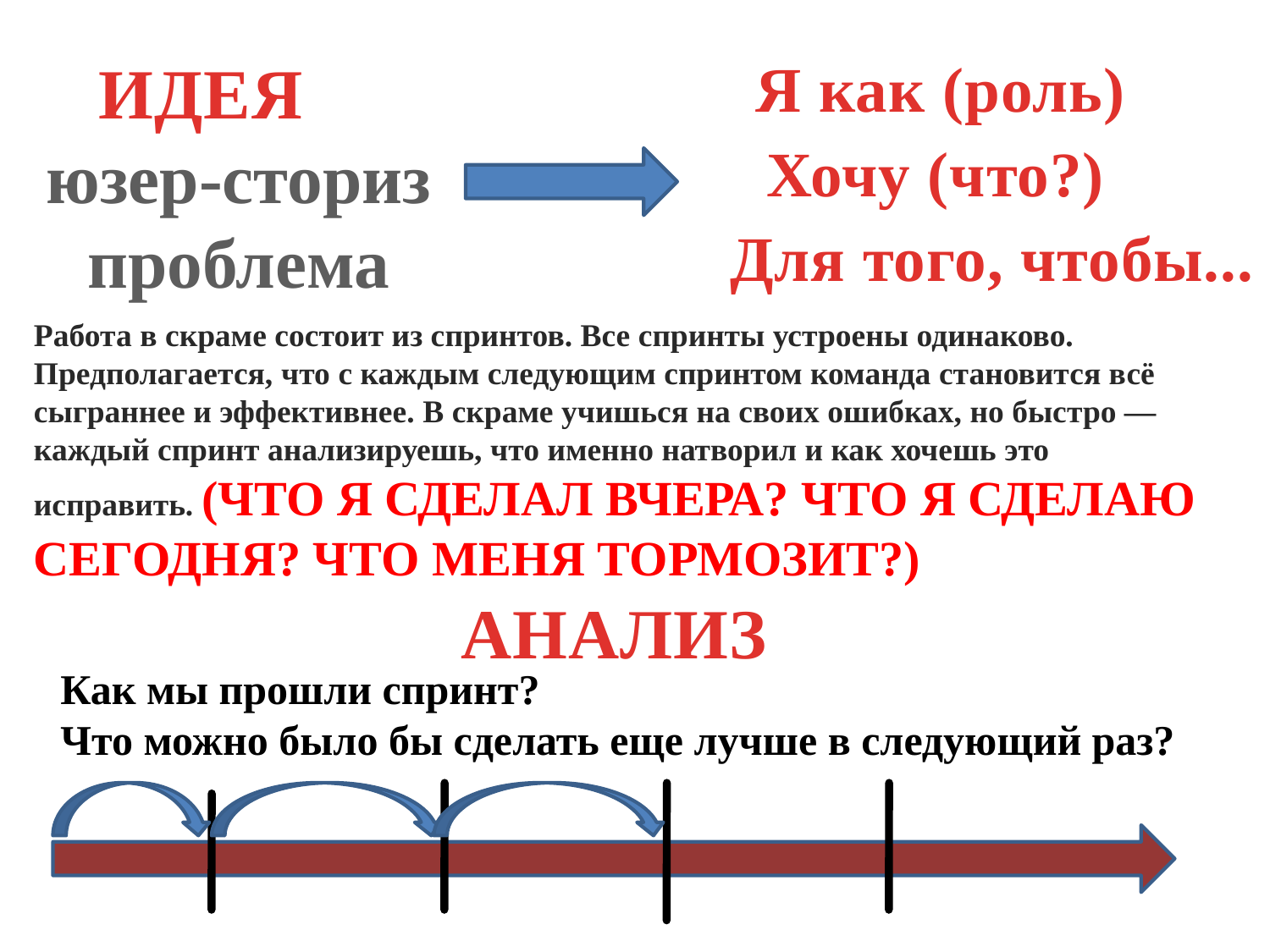

ИДЕЯ
Я как (роль)
юзер-сториз
проблема
Хочу (что?)

Для того, чтобы...
Работа в скраме состоит из спринтов. Все спринты устроены одинаково. Предполагается, что с каждым следующим спринтом команда становится всё сыграннее и эффективнее. В скраме учишься на своих ошибках, но быстро — каждый спринт анализируешь, что именно натворил и как хочешь это исправить. (ЧТО Я СДЕЛАЛ ВЧЕРА? ЧТО Я СДЕЛАЮ СЕГОДНЯ? ЧТО МЕНЯ ТОРМОЗИТ?)
АНАЛИЗ
Как мы прошли спринт?
Что можно было бы сделать еще лучше в следующий раз?